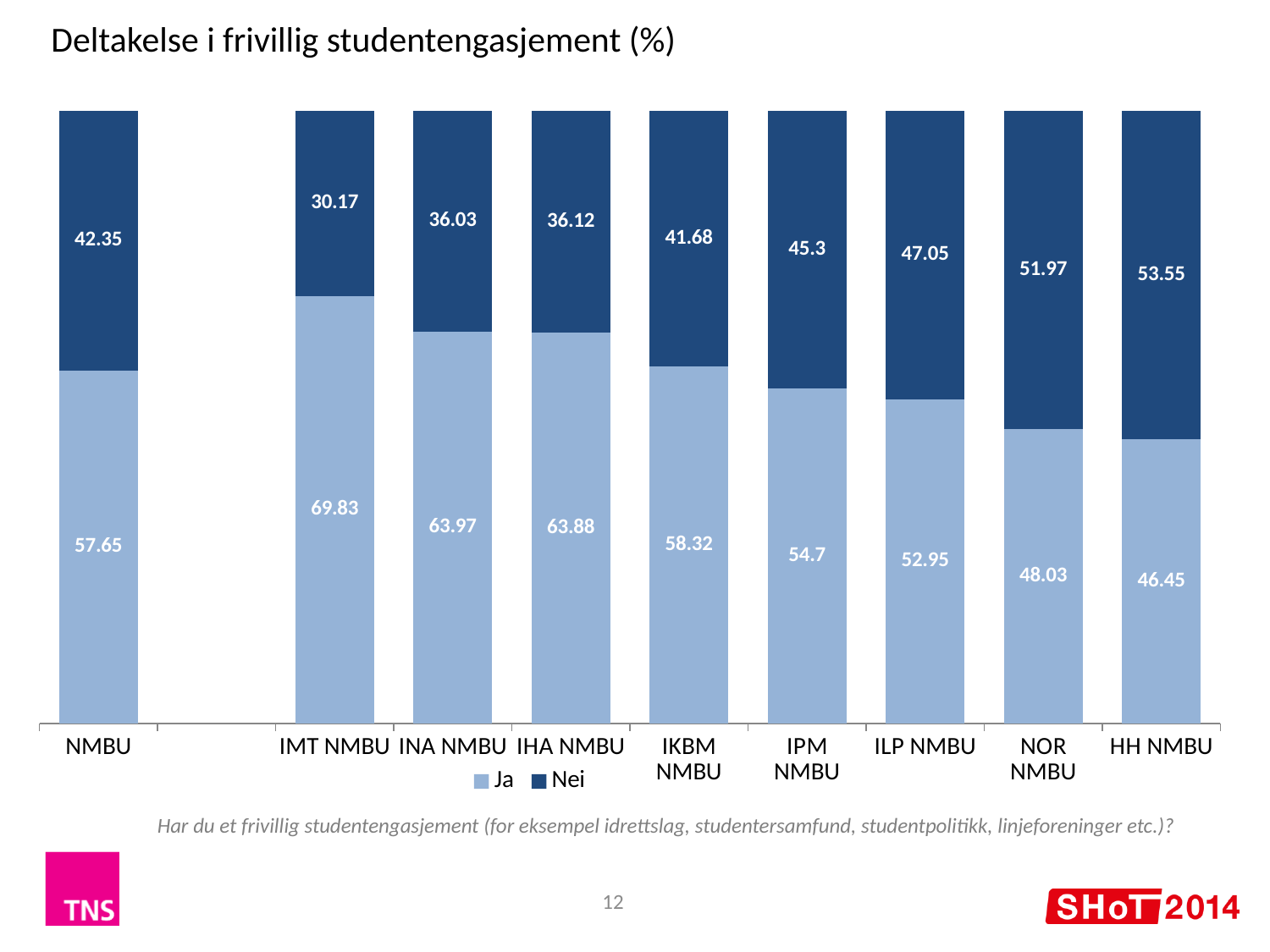

Deltakelse i frivillig studentengasjement (%)

### Chart

| Category | Ja | Nei |
|---|---|---|
| NMBU | 57.65 | 42.35 |
|  | None | None |
| IMT NMBU | 69.83 | 30.17 |
| INA NMBU | 63.97 | 36.03 |
| IHA NMBU | 63.88 | 36.12 |
| IKBM NMBU | 58.32 | 41.68 |
| IPM NMBU | 54.7 | 45.3 |
| ILP NMBU | 52.95 | 47.05 |
| NOR NMBU | 48.03 | 51.97 |
| HH NMBU | 46.45 | 53.55 |
Har du et frivillig studentengasjement (for eksempel idrettslag, studentersamfund, studentpolitikk, linjeforeninger etc.)?
12